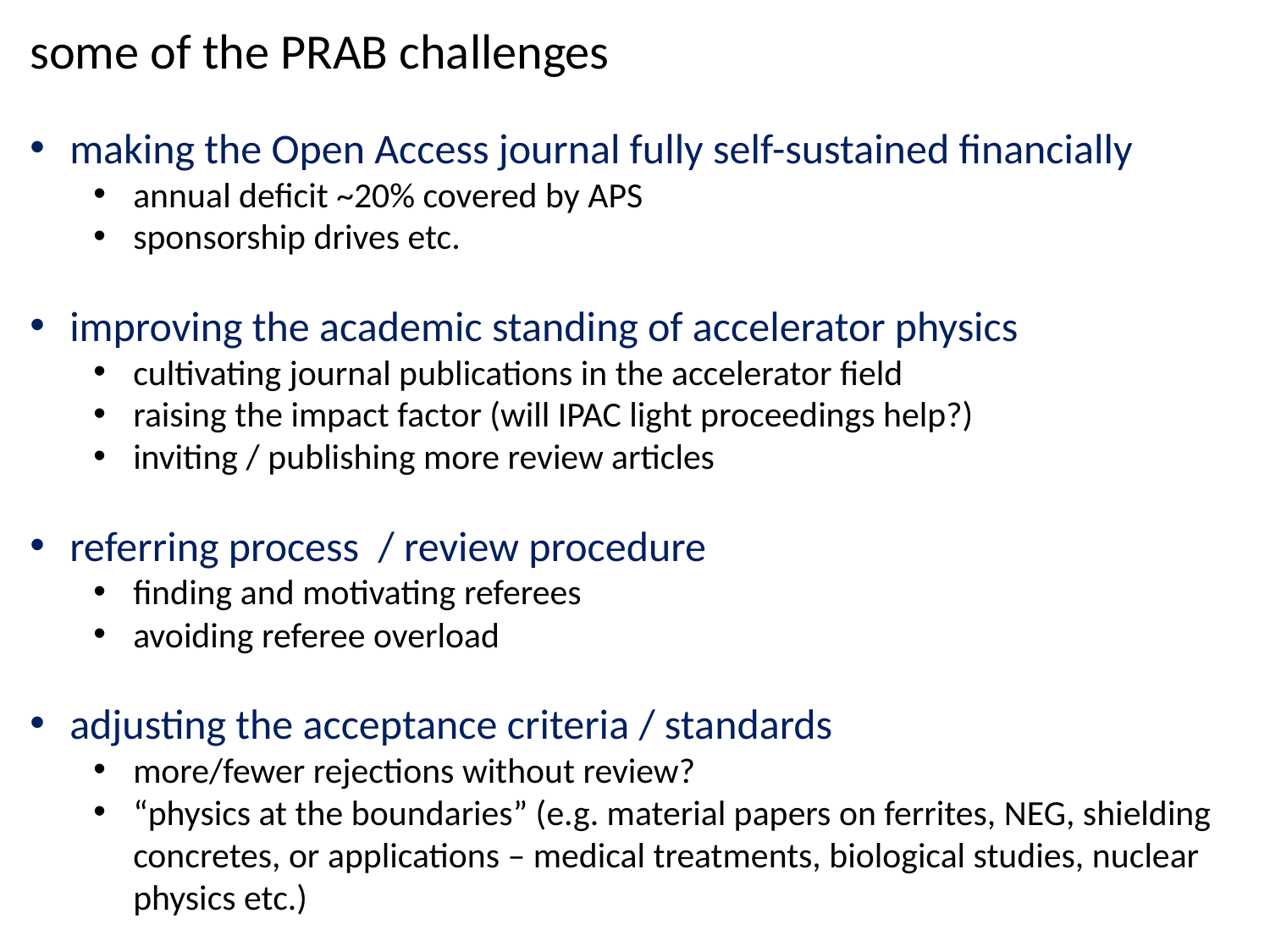

some of the PRAB challenges

making the Open Access journal fully self-sustained financially
annual deficit ~20% covered by APS
sponsorship drives etc.

improving the academic standing of accelerator physics
cultivating journal publications in the accelerator field
raising the impact factor (will IPAC light proceedings help?)
inviting / publishing more review articles

referring process  / review procedure
finding and motivating referees
avoiding referee overload

adjusting the acceptance criteria / standards
more/fewer rejections without review?
“physics at the boundaries” (e.g. material papers on ferrites, NEG, shielding concretes, or applications – medical treatments, biological studies, nuclear physics etc.)